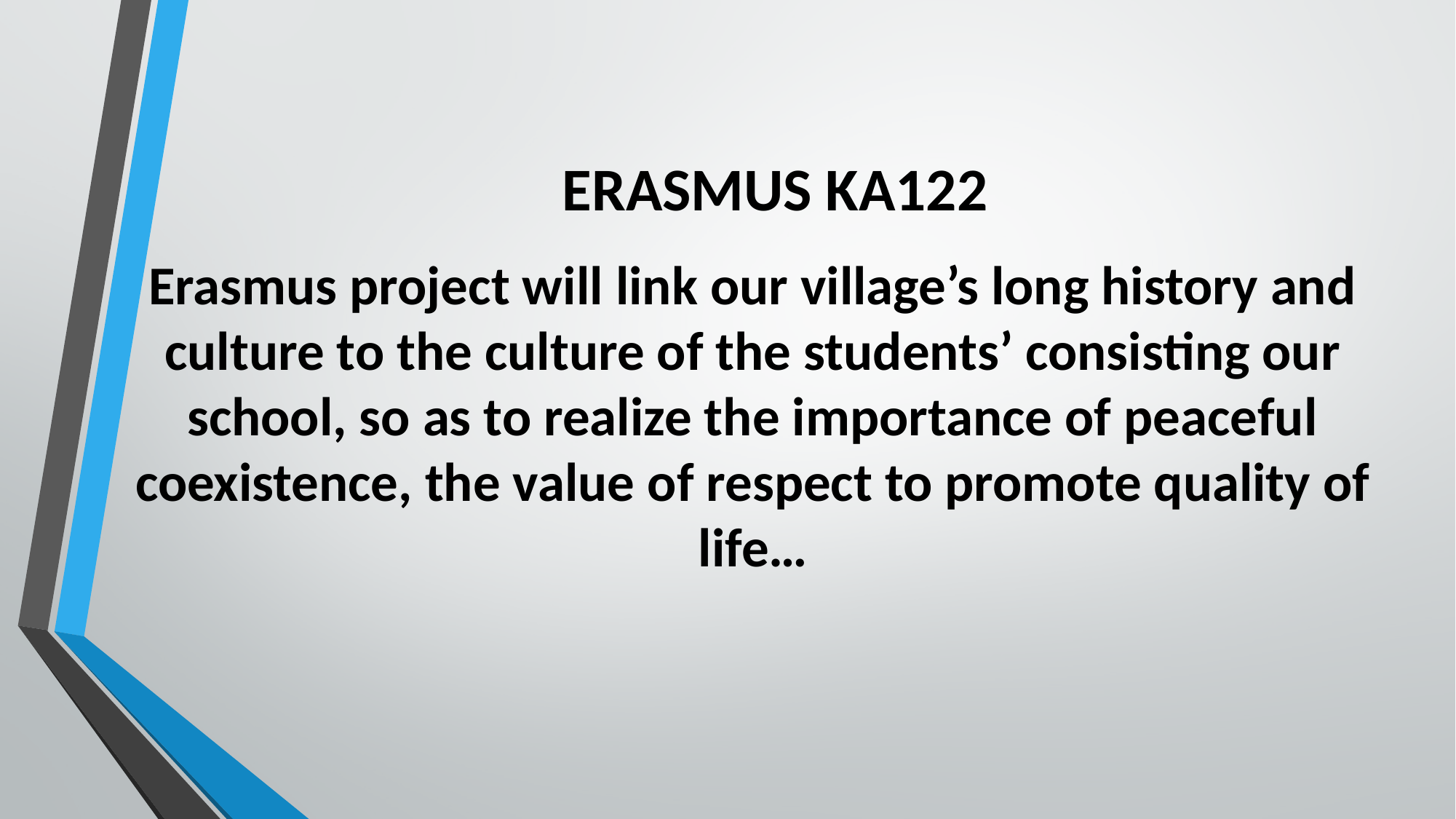

# ERASMUS KA122
Erasmus project will link our village’s long history and culture to the culture of the students’ consisting our school, so as to realize the importance of peaceful coexistence, the value of respect to promote quality of life…